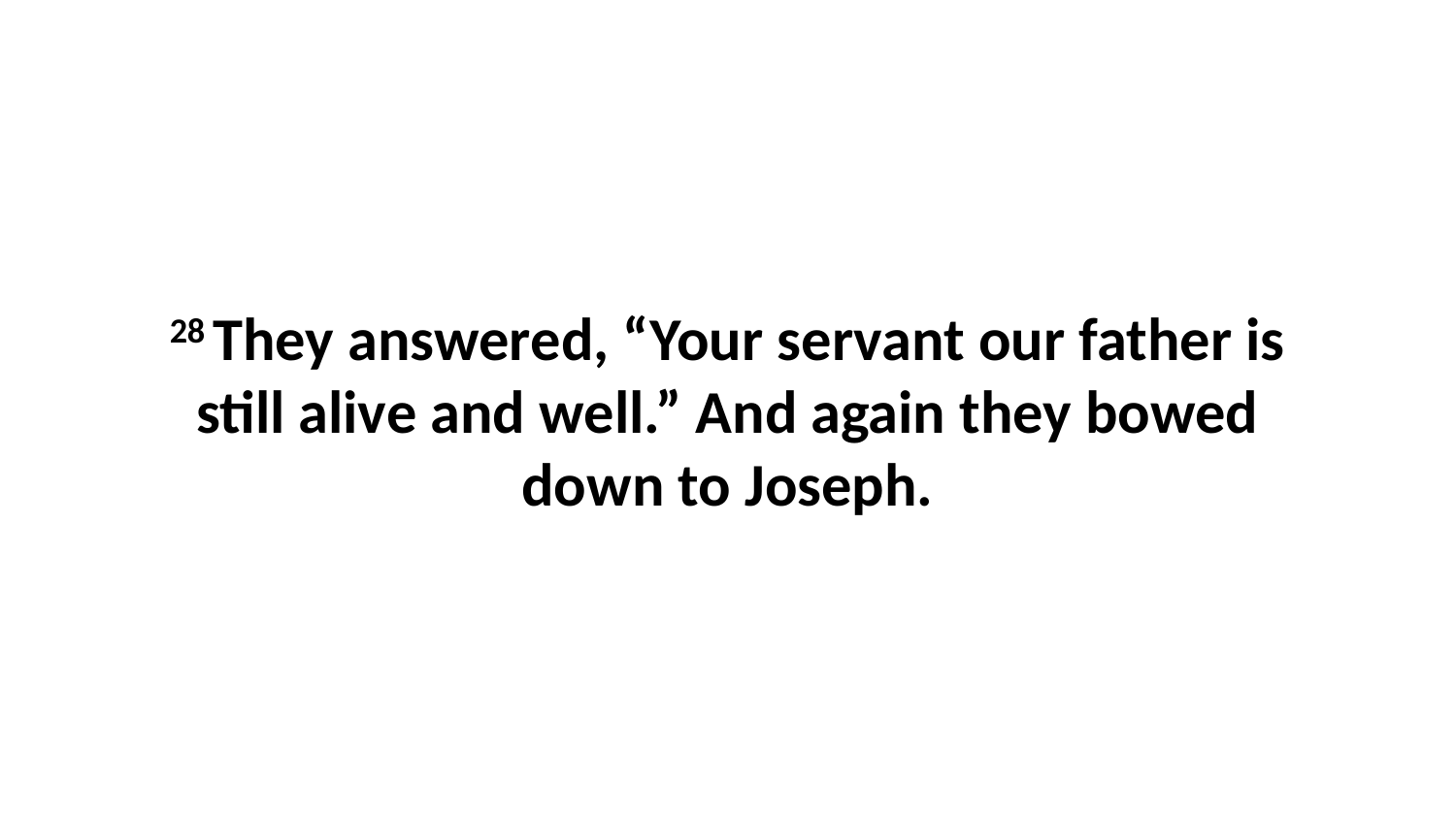

28 They answered, “Your servant our father is still alive and well.” And again they bowed down to Joseph.